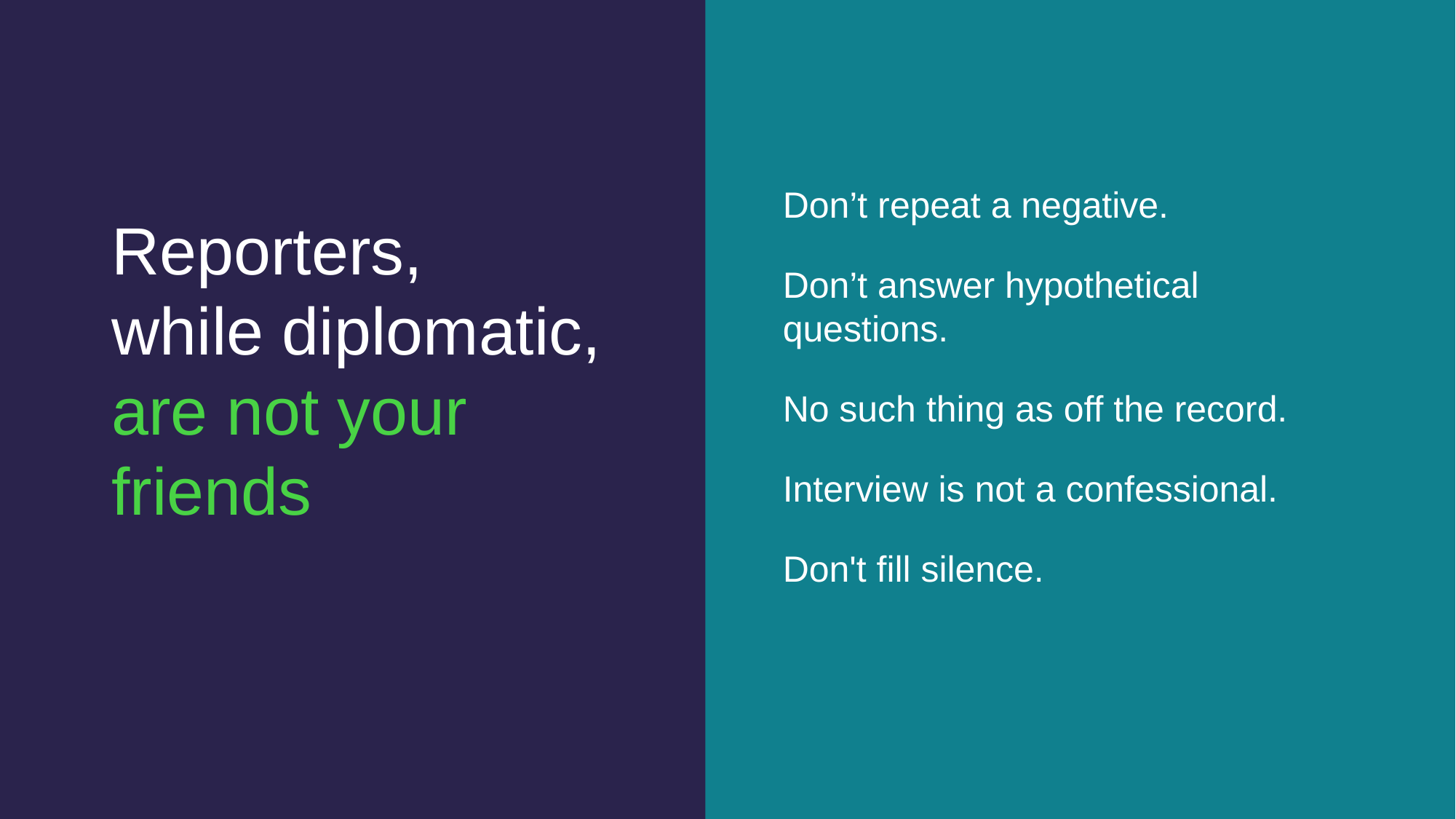

Don’t repeat a negative.
Don’t answer hypothetical questions.
No such thing as off the record.
Interview is not a confessional.
Don't fill silence.
Reporters,
while diplomatic, are not your friends